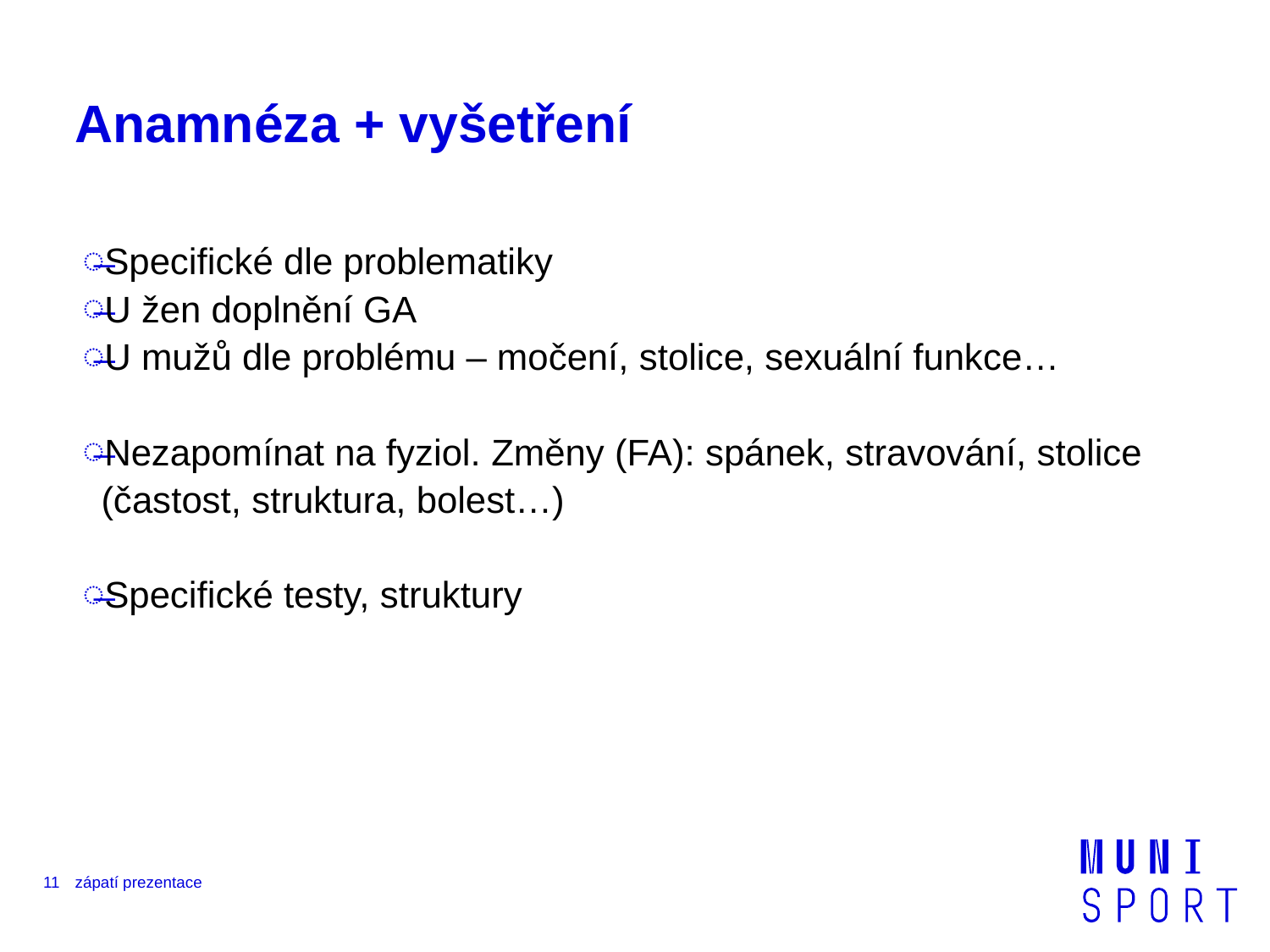

# Anamnéza + vyšetření
Specifické dle problematiky
U žen doplnění GA
U mužů dle problému – močení, stolice, sexuální funkce…

Nezapomínat na fyziol. Změny (FA): spánek, stravování, stolice (častost, struktura, bolest…)

Specifické testy, struktury
11
zápatí prezentace